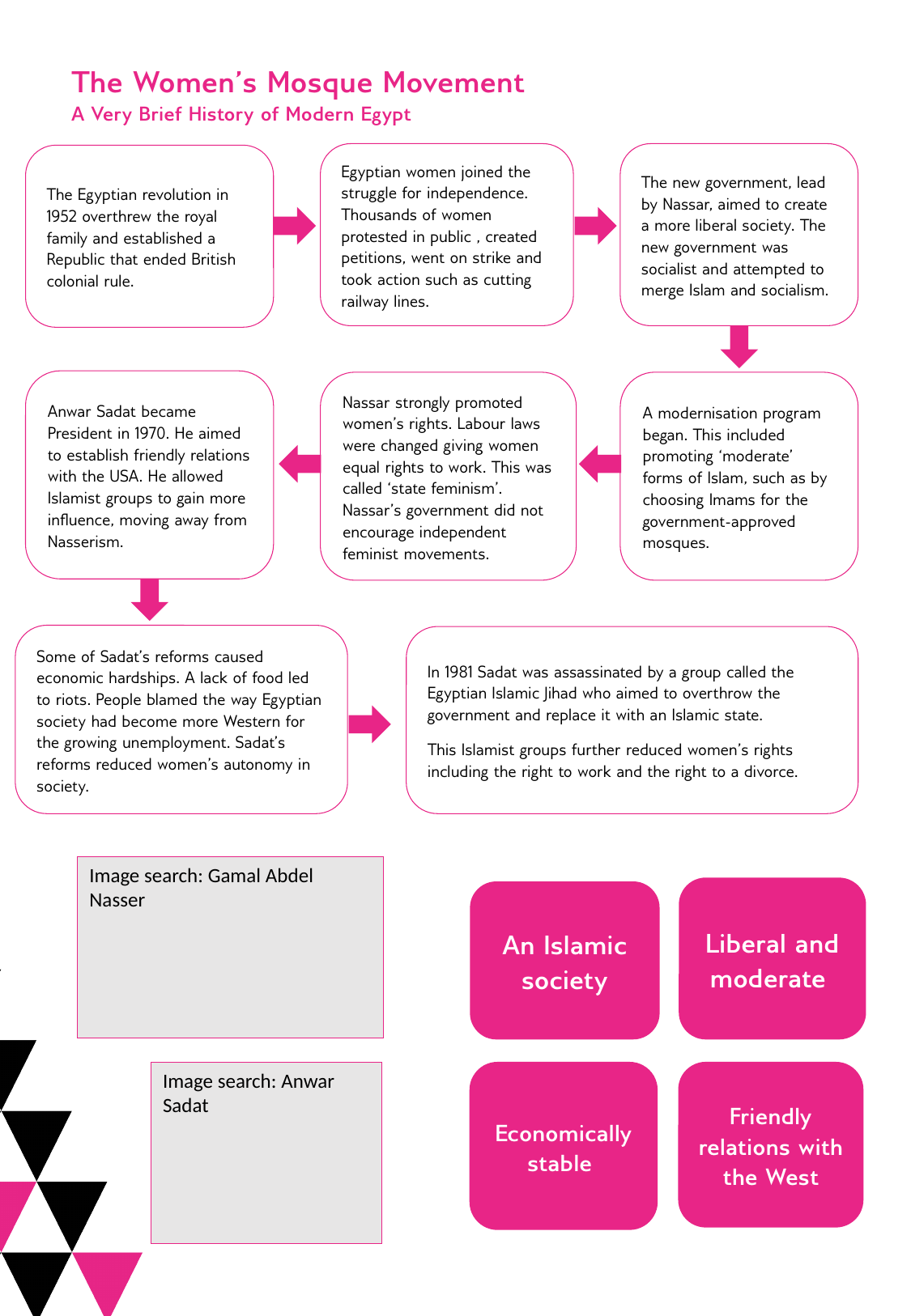

The Women’s Mosque Movement
A Very Brief History of Modern Egypt
Egyptian women joined the struggle for independence. Thousands of women protested in public , created petitions, went on strike and took action such as cutting railway lines.
The new government, lead by Nassar, aimed to create a more liberal society. The new government was socialist and attempted to merge Islam and socialism.
The Egyptian revolution in 1952 overthrew the royal family and established a Republic that ended British colonial rule.

Anwar Sadat became President in 1970. He aimed to establish friendly relations with the USA. He allowed Islamist groups to gain more influence, moving away from Nasserism.
Nassar strongly promoted women’s rights. Labour laws were changed giving women equal rights to work. This was called ‘state feminism’. Nassar’s government did not encourage independent feminist movements.
A modernisation program began. This included promoting ‘moderate’ forms of Islam, such as by choosing Imams for the government-approved mosques.

Some of Sadat’s reforms caused economic hardships. A lack of food led to riots. People blamed the way Egyptian society had become more Western for the growing unemployment. Sadat’s reforms reduced women’s autonomy in society.
In 1981 Sadat was assassinated by a group called the Egyptian Islamic Jihad who aimed to overthrow the government and replace it with an Islamic state.
This Islamist groups further reduced women’s rights including the right to work and the right to a divorce.

Image search: Gamal Abdel Nasser

Liberal and moderate
An Islamic society
Image search: Anwar Sadat

Economically stable
Friendly relations with the West